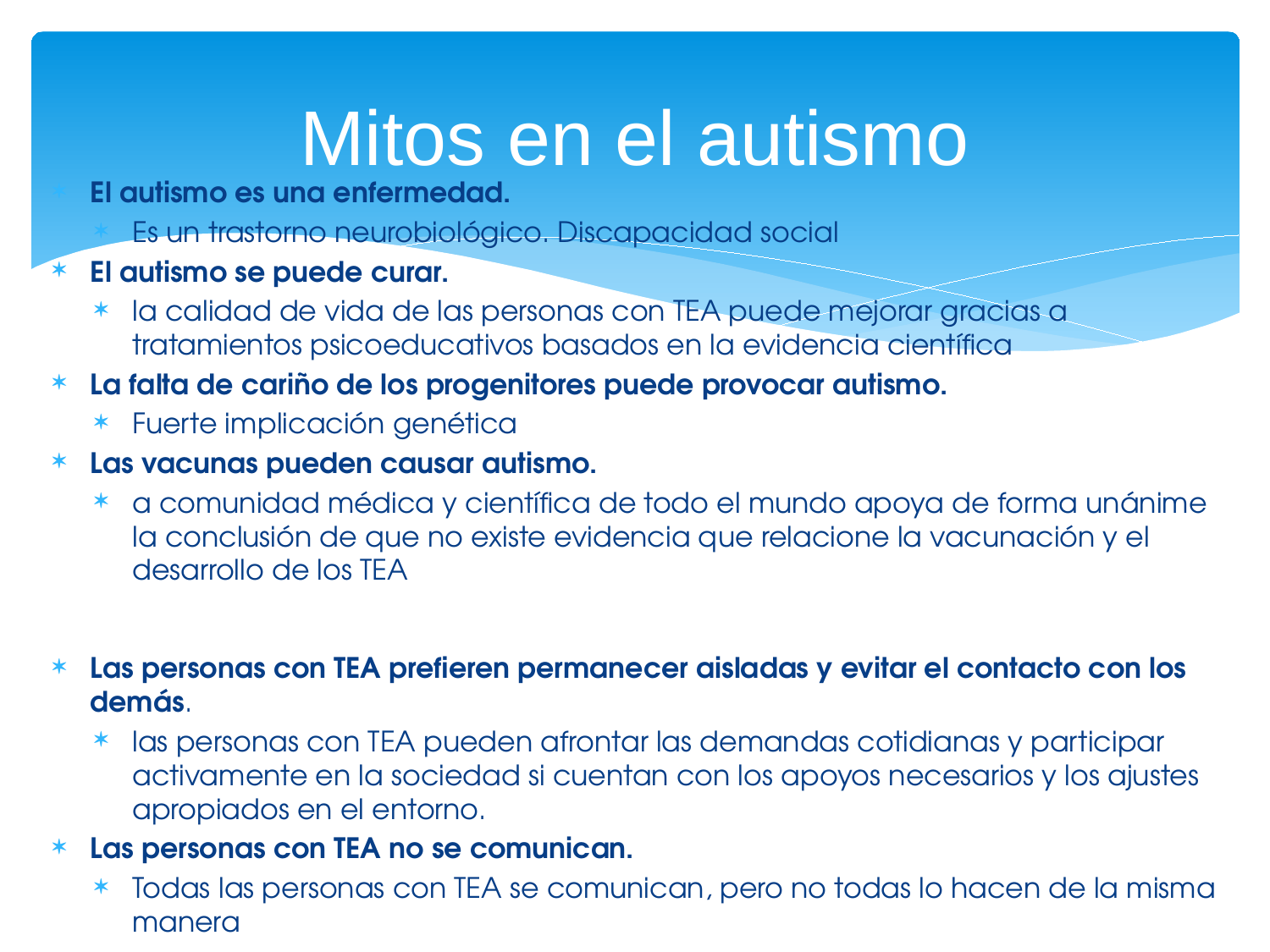

# Mitos en el autismo
El autismo es una enfermedad.
Es un trastorno neurobiológico. Discapacidad social
El autismo se puede curar.
la calidad de vida de las personas con TEA puede mejorar gracias a tratamientos psicoeducativos basados en la evidencia científica
La falta de cariño de los progenitores puede provocar autismo.
Fuerte implicación genética
Las vacunas pueden causar autismo.
a comunidad médica y científica de todo el mundo apoya de forma unánime la conclusión de que no existe evidencia que relacione la vacunación y el desarrollo de los TEA

Las personas con TEA prefieren permanecer aisladas y evitar el contacto con los demás.
las personas con TEA pueden afrontar las demandas cotidianas y participar activamente en la sociedad si cuentan con los apoyos necesarios y los ajustes apropiados en el entorno.
Las personas con TEA no se comunican.
Todas las personas con TEA se comunican, pero no todas lo hacen de la misma manera